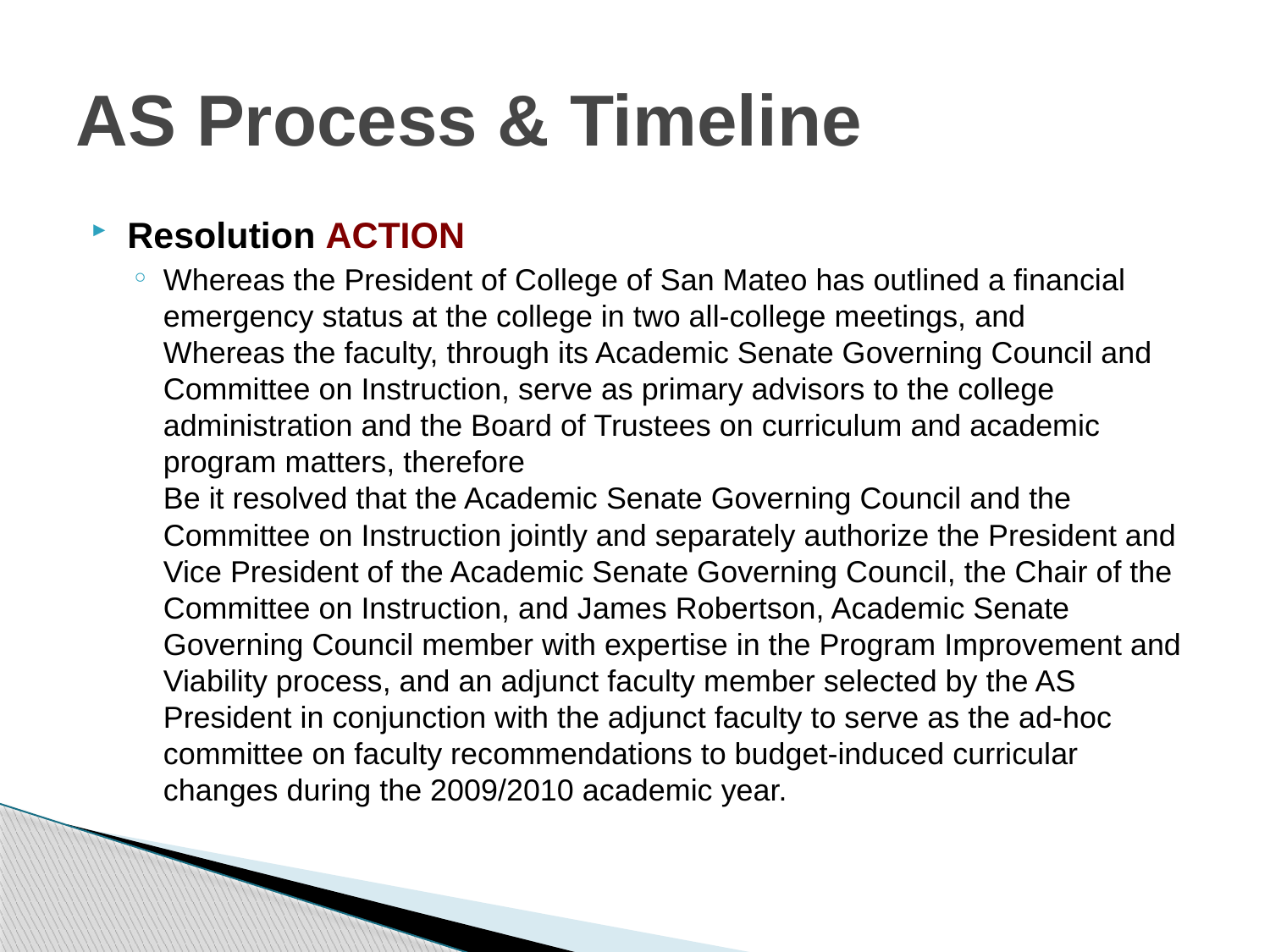

# AS Process & Timeline
Resolution ACTION
Whereas the President of College of San Mateo has outlined a financial emergency status at the college in two all-college meetings, and
Whereas the faculty, through its Academic Senate Governing Council and Committee on Instruction, serve as primary advisors to the college administration and the Board of Trustees on curriculum and academic program matters, therefore
Be it resolved that the Academic Senate Governing Council and the Committee on Instruction jointly and separately authorize the President and Vice President of the Academic Senate Governing Council, the Chair of the Committee on Instruction, and James Robertson, Academic Senate Governing Council member with expertise in the Program Improvement and Viability process, and an adjunct faculty member selected by the AS President in conjunction with the adjunct faculty to serve as the ad-hoc committee on faculty recommendations to budget-induced curricular changes during the 2009/2010 academic year.